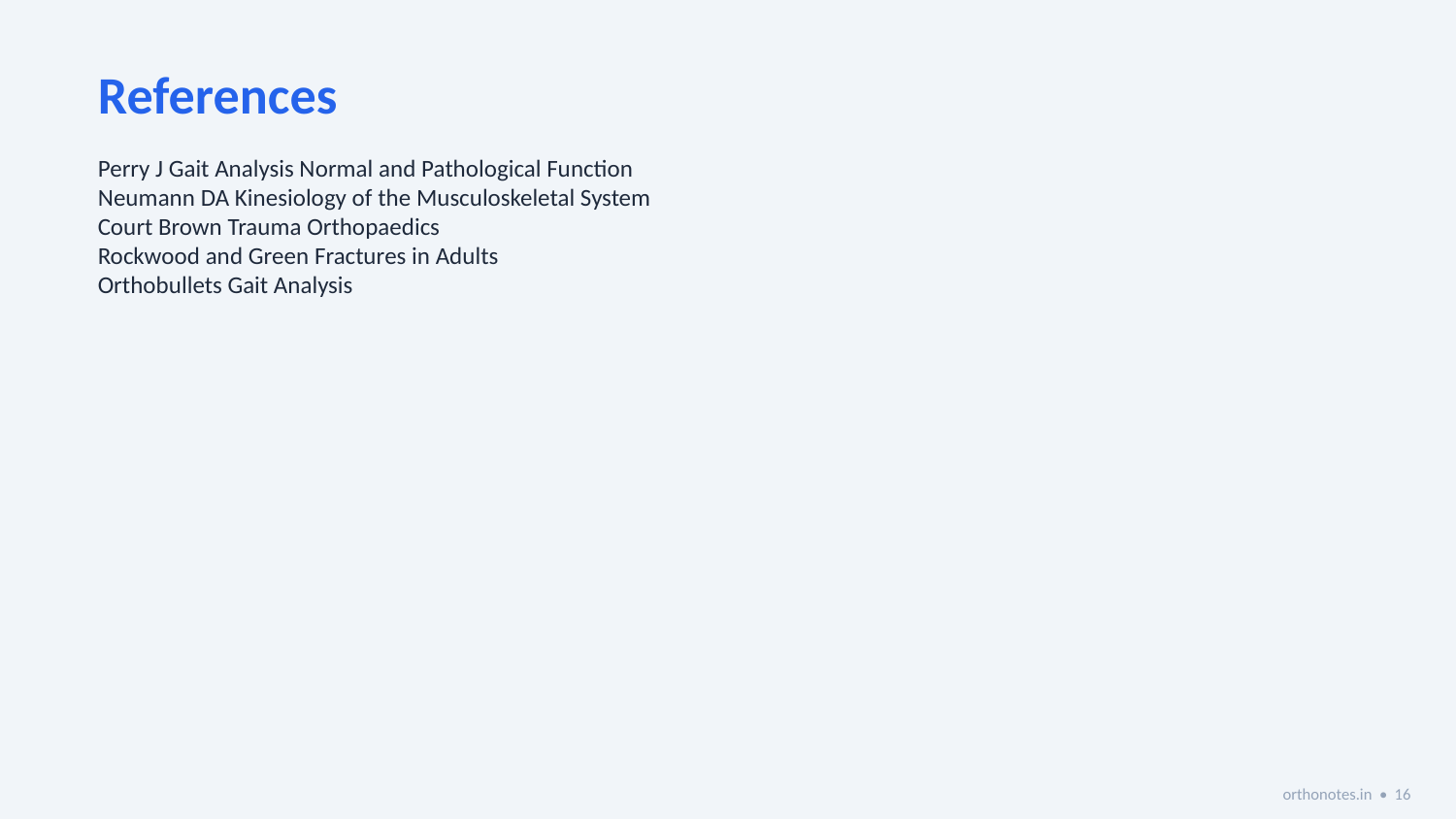

References
Perry J Gait Analysis Normal and Pathological Function
Neumann DA Kinesiology of the Musculoskeletal System
Court Brown Trauma Orthopaedics
Rockwood and Green Fractures in Adults
Orthobullets Gait Analysis
orthonotes.in  •  16